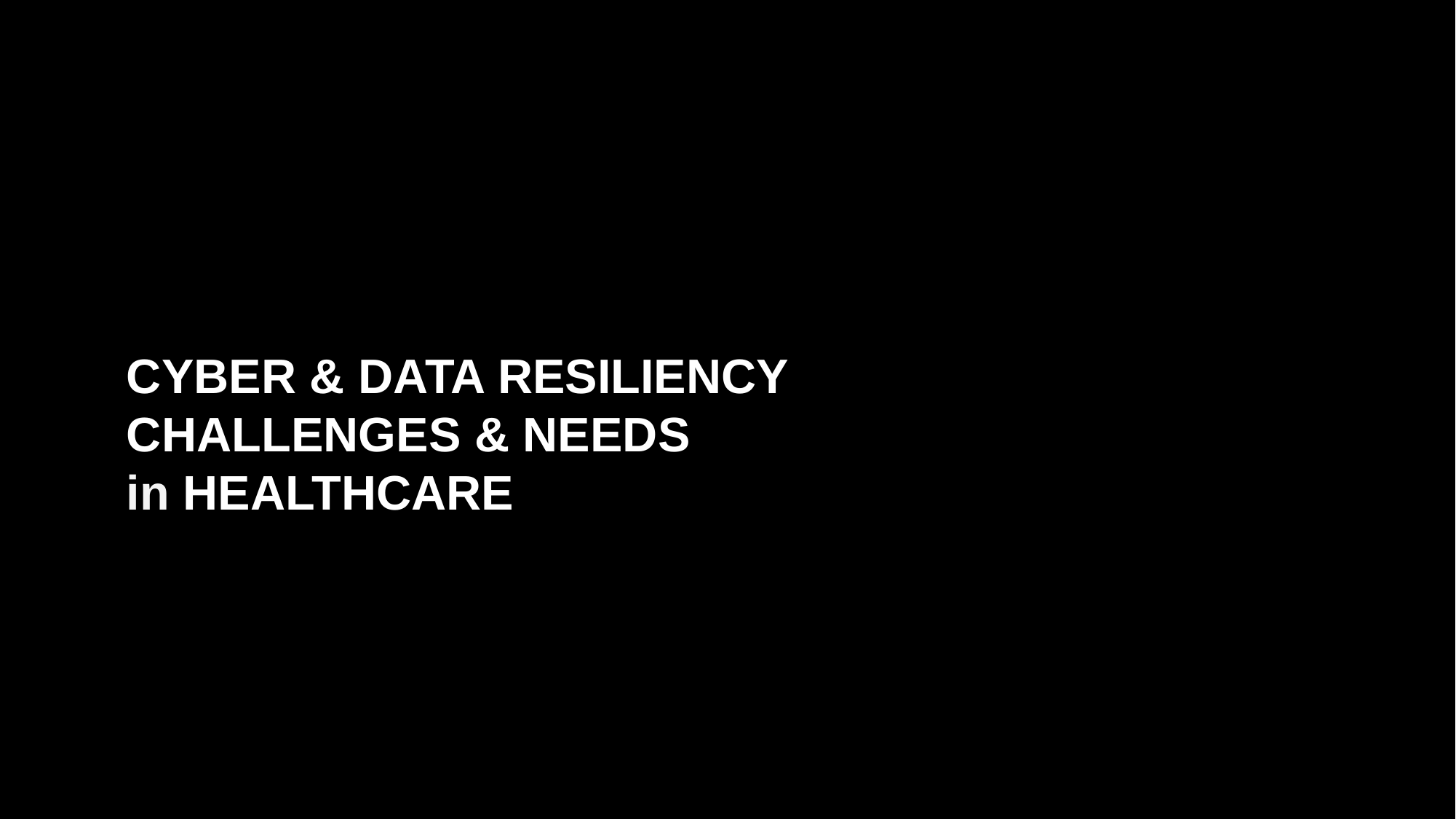

CYBER & DATA RESILIENCY
CHALLENGES & NEEDS
in HEALTHCARE